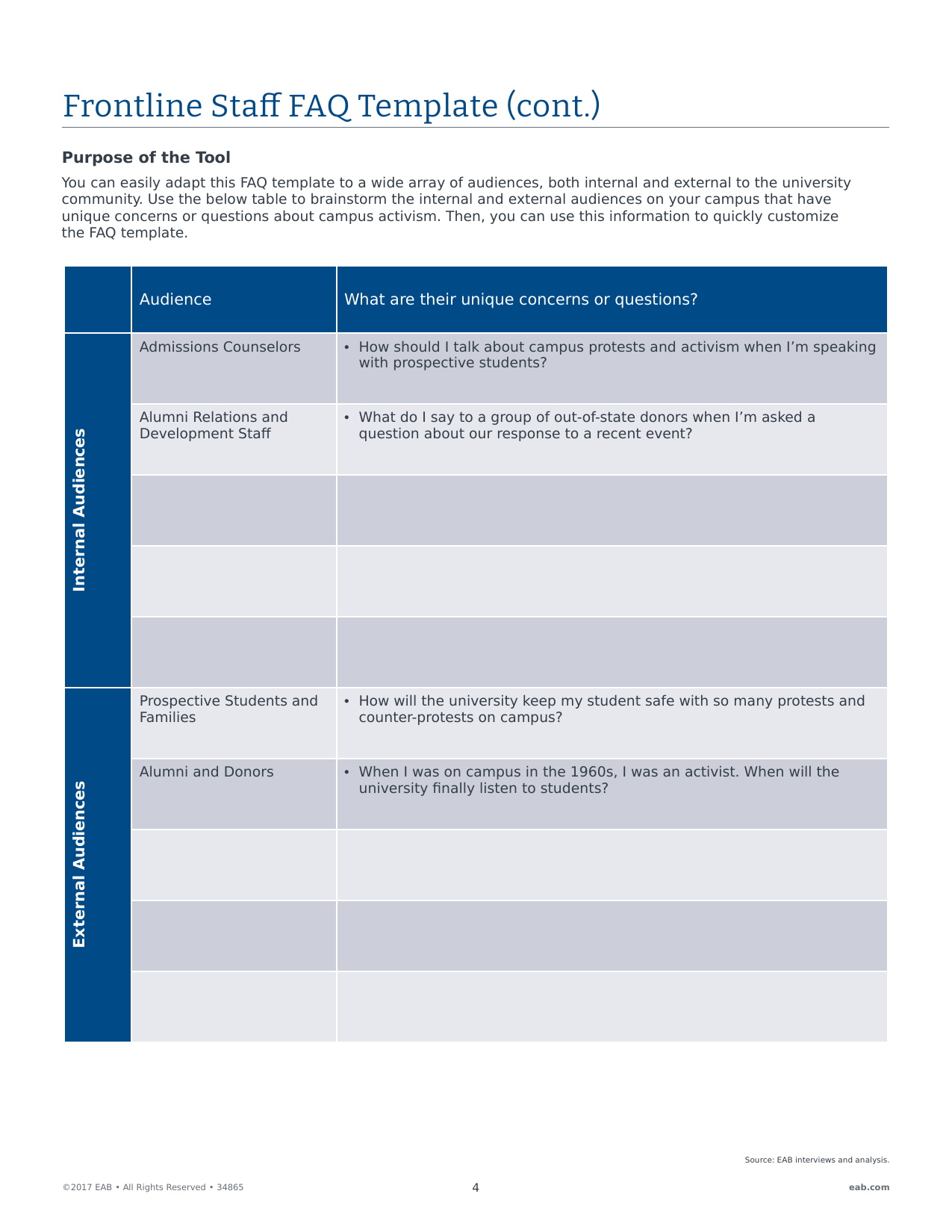

# Frontline Staff FAQ Template (cont.)
Purpose of the Tool
You can easily adapt this FAQ template to a wide array of audiences, both internal and external to the university community. Use the below table to brainstorm the internal and external audiences on your campus that have unique concerns or questions about campus activism. Then, you can use this information to quickly customize the FAQ template.
|  | Audience | What are their unique concerns or questions? |
| --- | --- | --- |
| Internal Audiences | Admissions Counselors | How should I talk about campus protests and activism when I’m speaking with prospective students? |
|  | Alumni Relations and Development Staff | What do I say to a group of out-of-state donors when I’m asked a question about our response to a recent event? |
|  |  |  |
|  |  |  |
|  |  |  |
| External Audiences | Prospective Students and Families | How will the university keep my student safe with so many protests and counter-protests on campus? |
|  | Alumni and Donors | When I was on campus in the 1960s, I was an activist. When will the university finally listen to students? |
|  |  |  |
|  |  |  |
|  |  |  |

Source: EAB interviews and analysis.